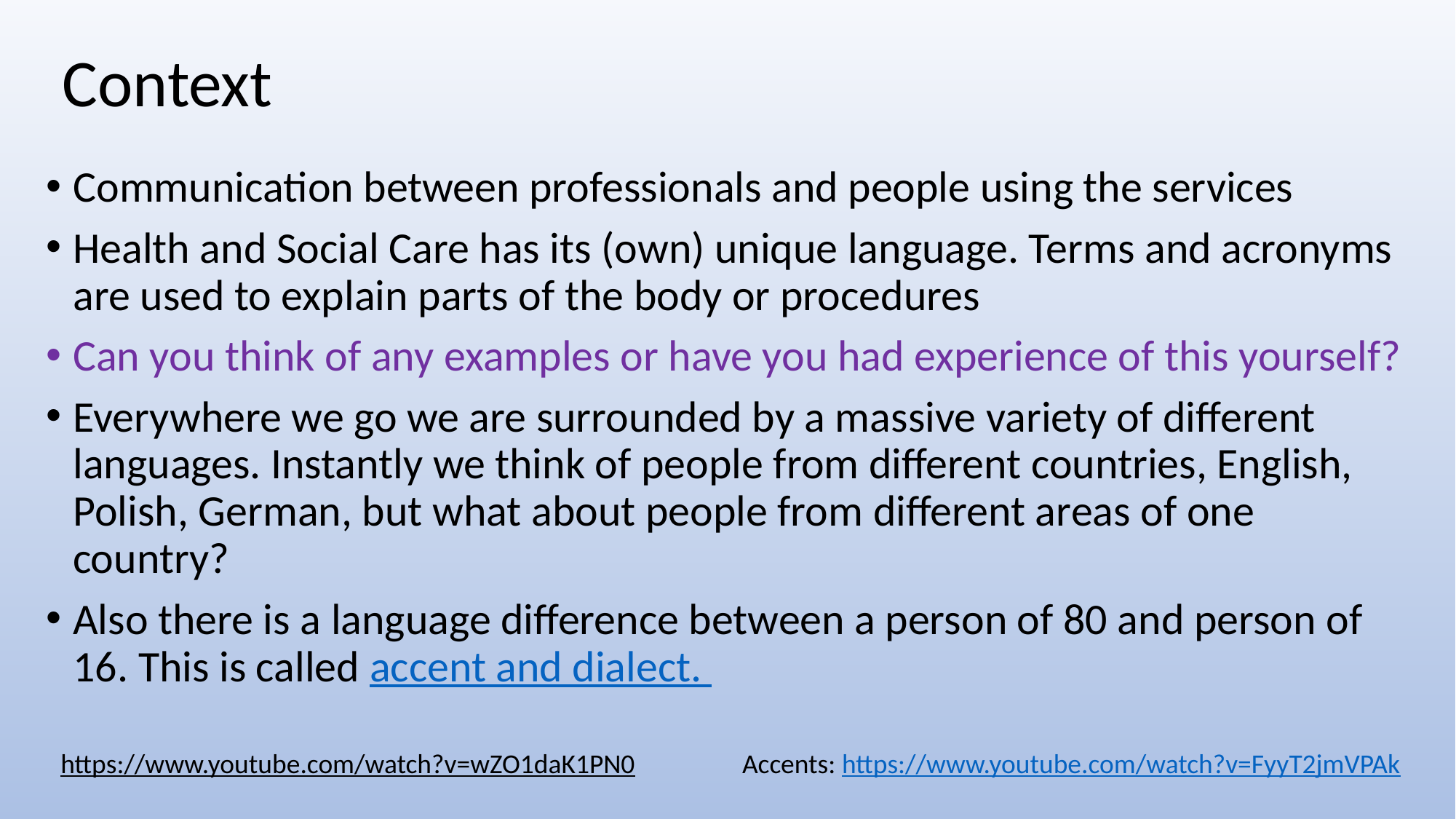

# Context
Communication between professionals and people using the services
Health and Social Care has its (own) unique language. Terms and acronyms are used to explain parts of the body or procedures
Can you think of any examples or have you had experience of this yourself?
Everywhere we go we are surrounded by a massive variety of different languages. Instantly we think of people from different countries, English, Polish, German, but what about people from different areas of one country?
Also there is a language difference between a person of 80 and person of 16. This is called accent and dialect.

https://www.youtube.com/watch?v=wZO1daK1PN0
Accents: https://www.youtube.com/watch?v=FyyT2jmVPAk